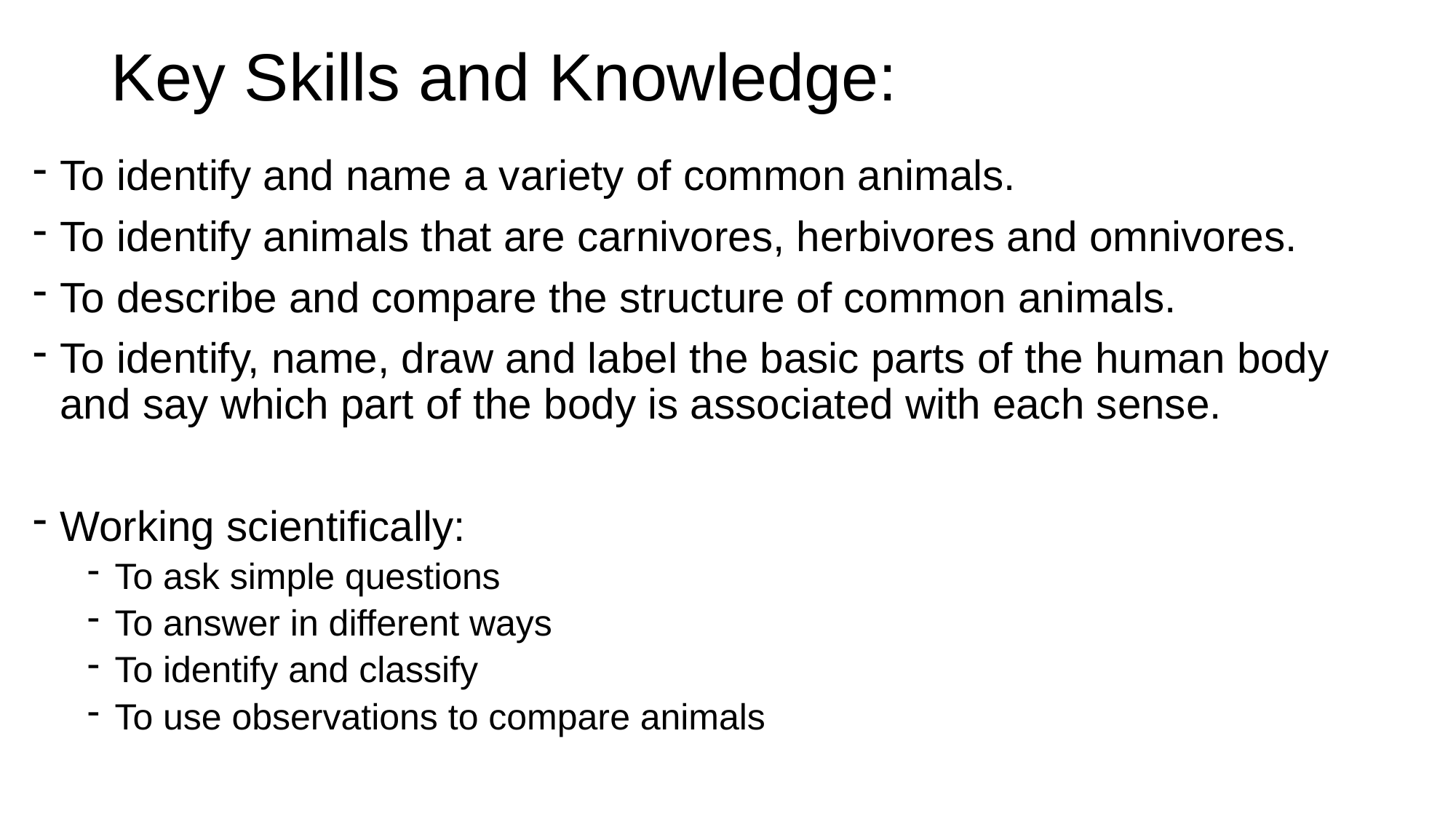

# Key Skills and Knowledge:
To identify and name a variety of common animals.
To identify animals that are carnivores, herbivores and omnivores.
To describe and compare the structure of common animals.
To identify, name, draw and label the basic parts of the human body and say which part of the body is associated with each sense.

Working scientifically:
To ask simple questions
To answer in different ways
To identify and classify
To use observations to compare animals